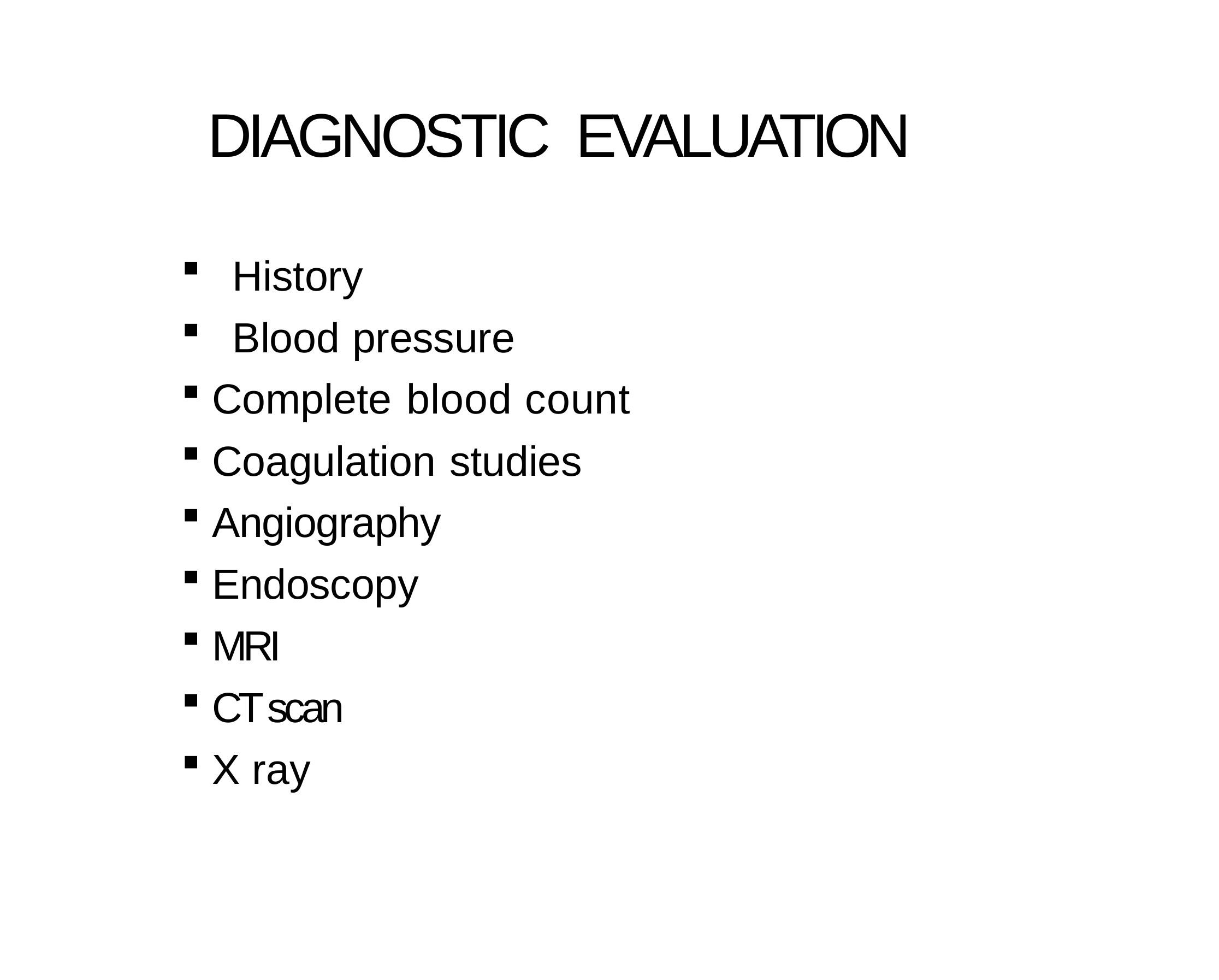

# DIAGNOSTIC EVALUATION
History
Blood pressure
Complete blood count
Coagulation studies
Angiography
Endoscopy
MRI
CT scan
X ray